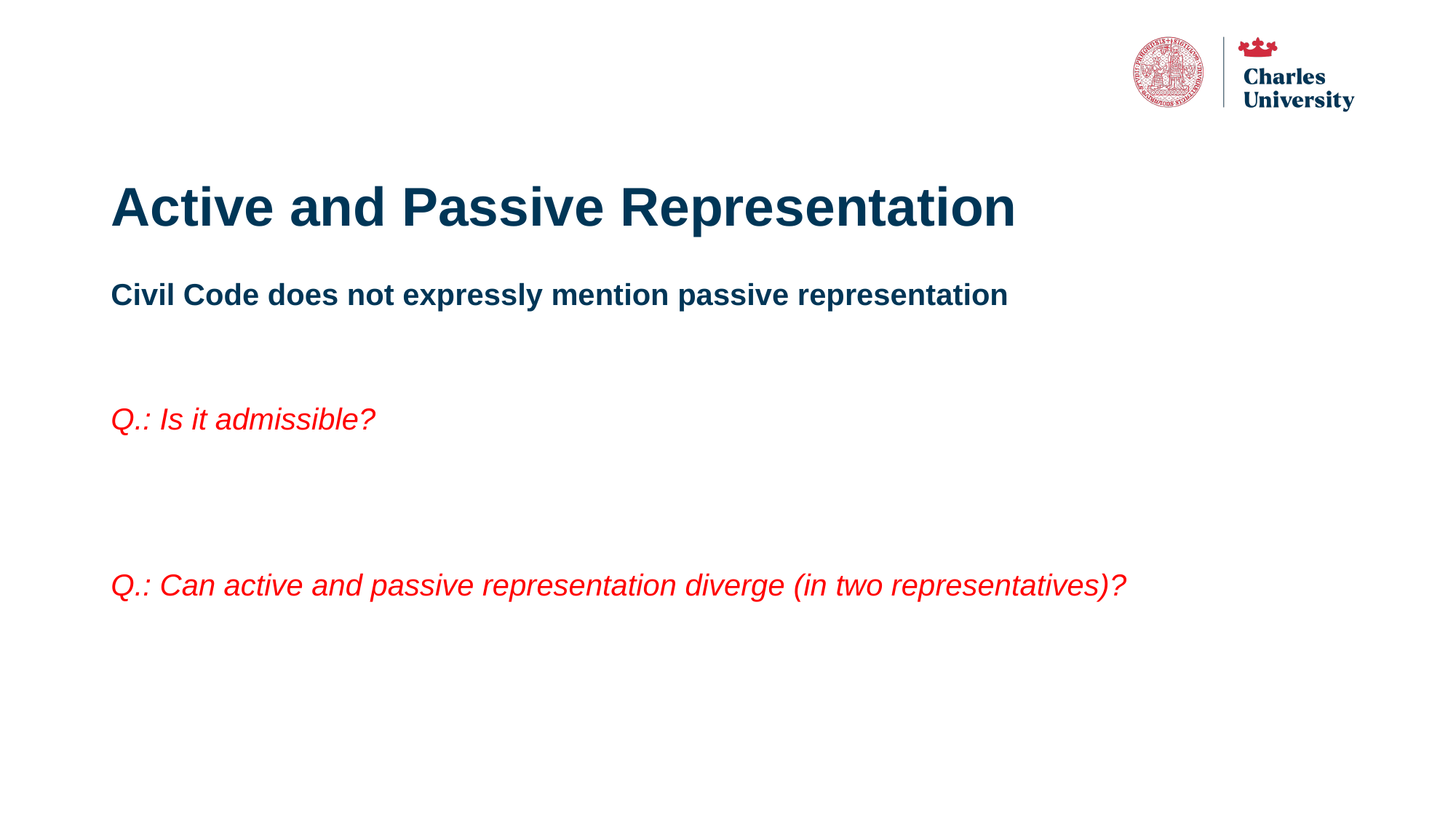

# Active and Passive Representation
Civil Code does not expressly mention passive representation

Q.: Is it admissible?

Q.: Can active and passive representation diverge (in two representatives)?